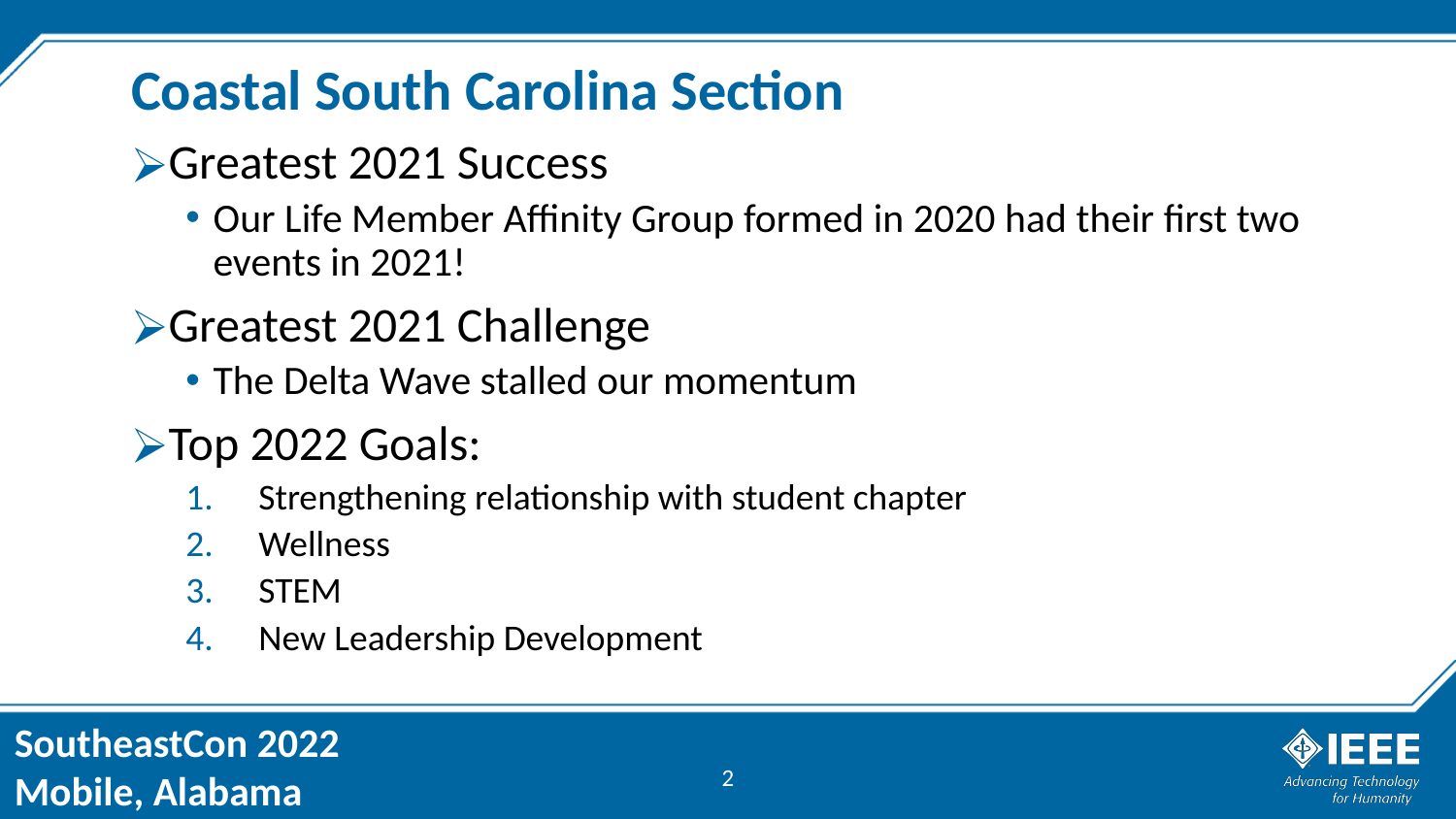

Coastal South Carolina Section
Greatest 2021 Success
Our Life Member Affinity Group formed in 2020 had their first two events in 2021!
Greatest 2021 Challenge
The Delta Wave stalled our momentum
Top 2022 Goals:
Strengthening relationship with student chapter
Wellness
STEM
New Leadership Development

2